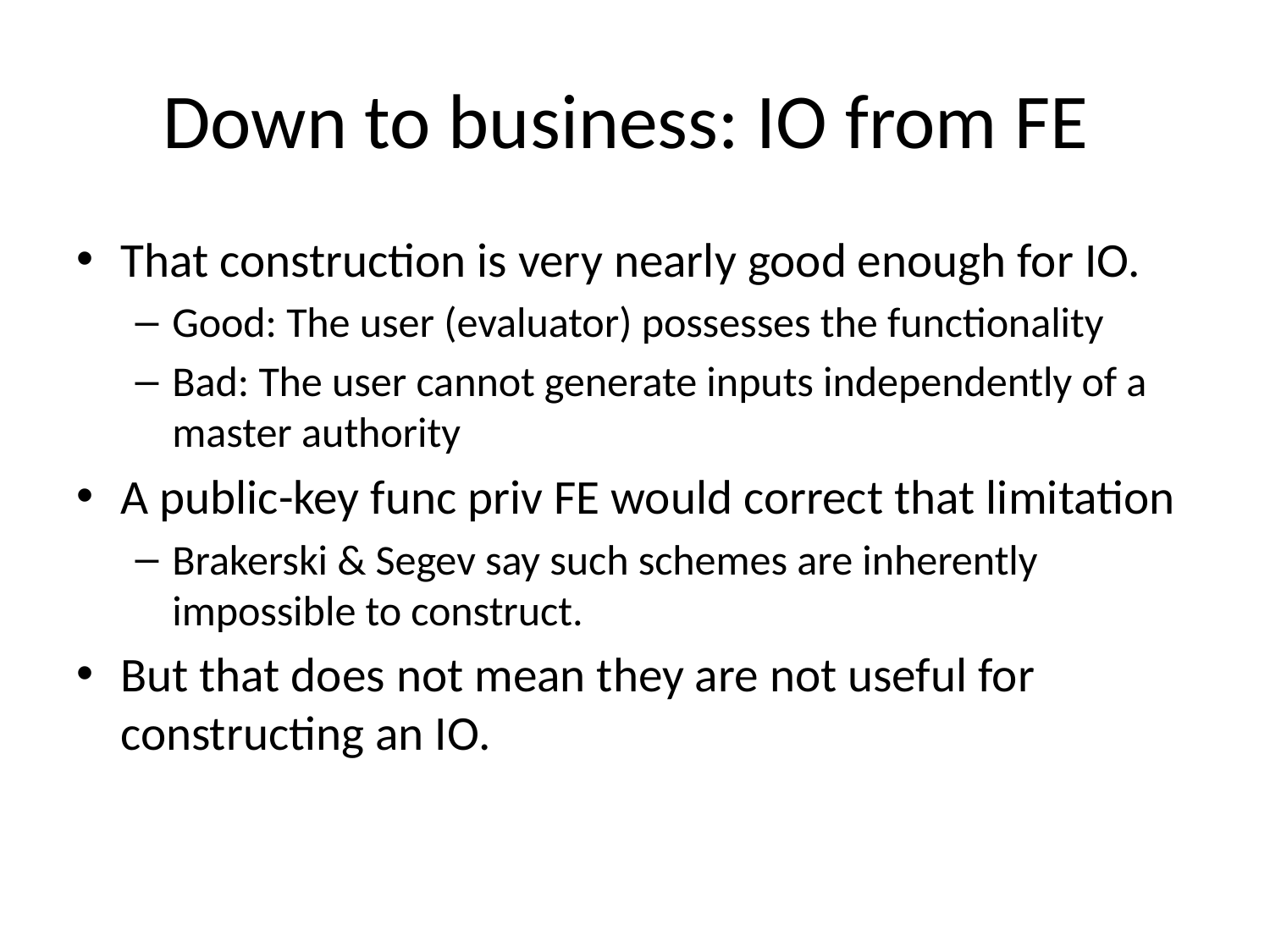

# Down to business: IO from FE
That construction is very nearly good enough for IO.
Good: The user (evaluator) possesses the functionality
Bad: The user cannot generate inputs independently of a master authority
A public-key func priv FE would correct that limitation
Brakerski & Segev say such schemes are inherently impossible to construct.
But that does not mean they are not useful for constructing an IO.